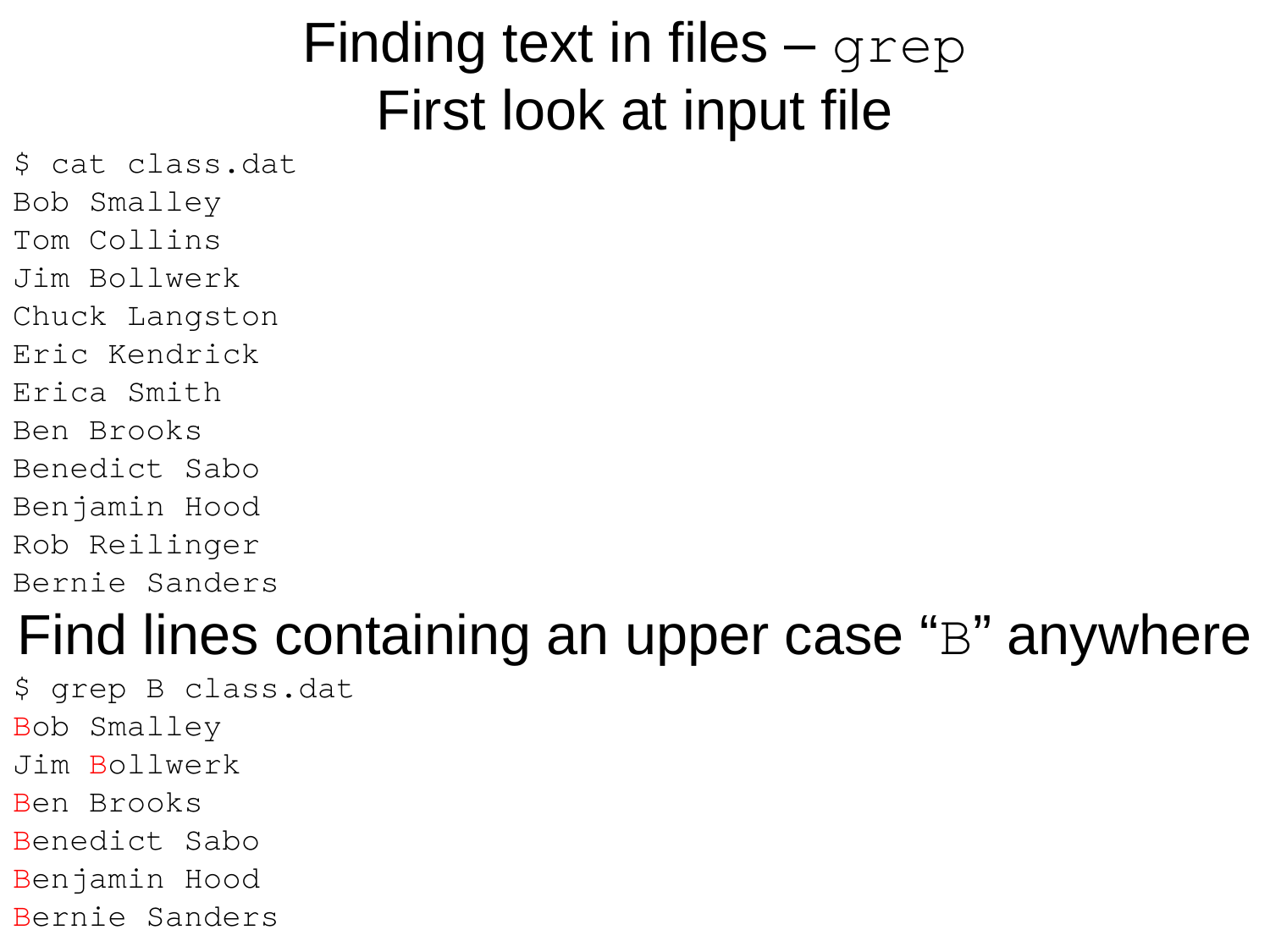

Finding text in files – grep
First look at input file
$ cat class.dat
Bob Smalley
Tom Collins
Jim Bollwerk
Chuck Langston
Eric Kendrick
Erica Smith
Ben Brooks
Benedict Sabo
Benjamin Hood
Rob Reilinger
Bernie Sanders
Find lines containing an upper case “B” anywhere
$ grep B class.dat
Bob Smalley
Jim Bollwerk
Ben Brooks
Benedict Sabo
Benjamin Hood
Bernie Sanders